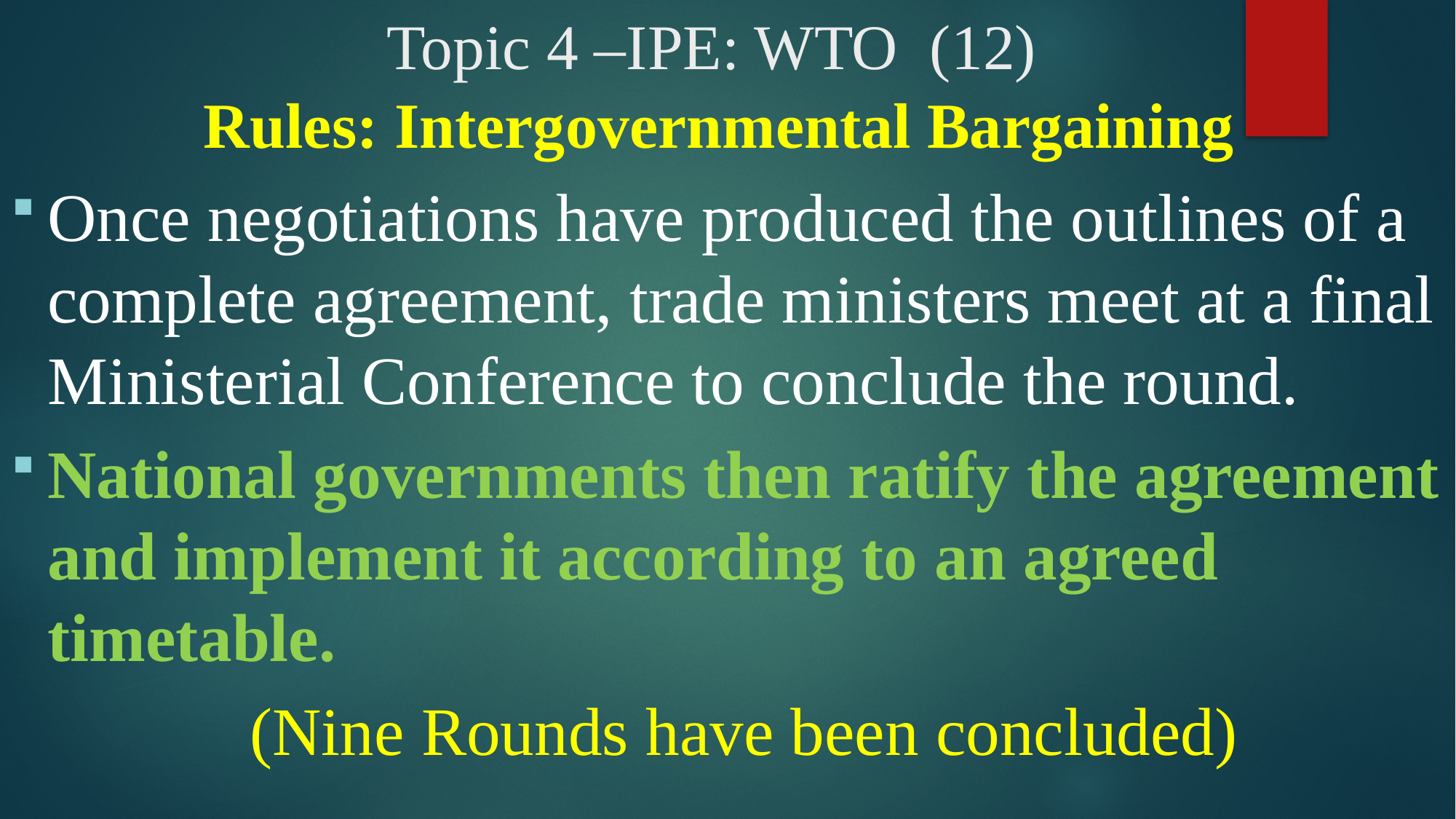

# Topic 4 –IPE: WTO  (12)
Rules: Intergovernmental Bargaining
Once negotiations have produced the outlines of a complete agreement, trade ministers meet at a final Ministerial Conference to conclude the round.
National governments then ratify the agreement and implement it according to an agreed timetable.
  (Nine Rounds have been concluded)